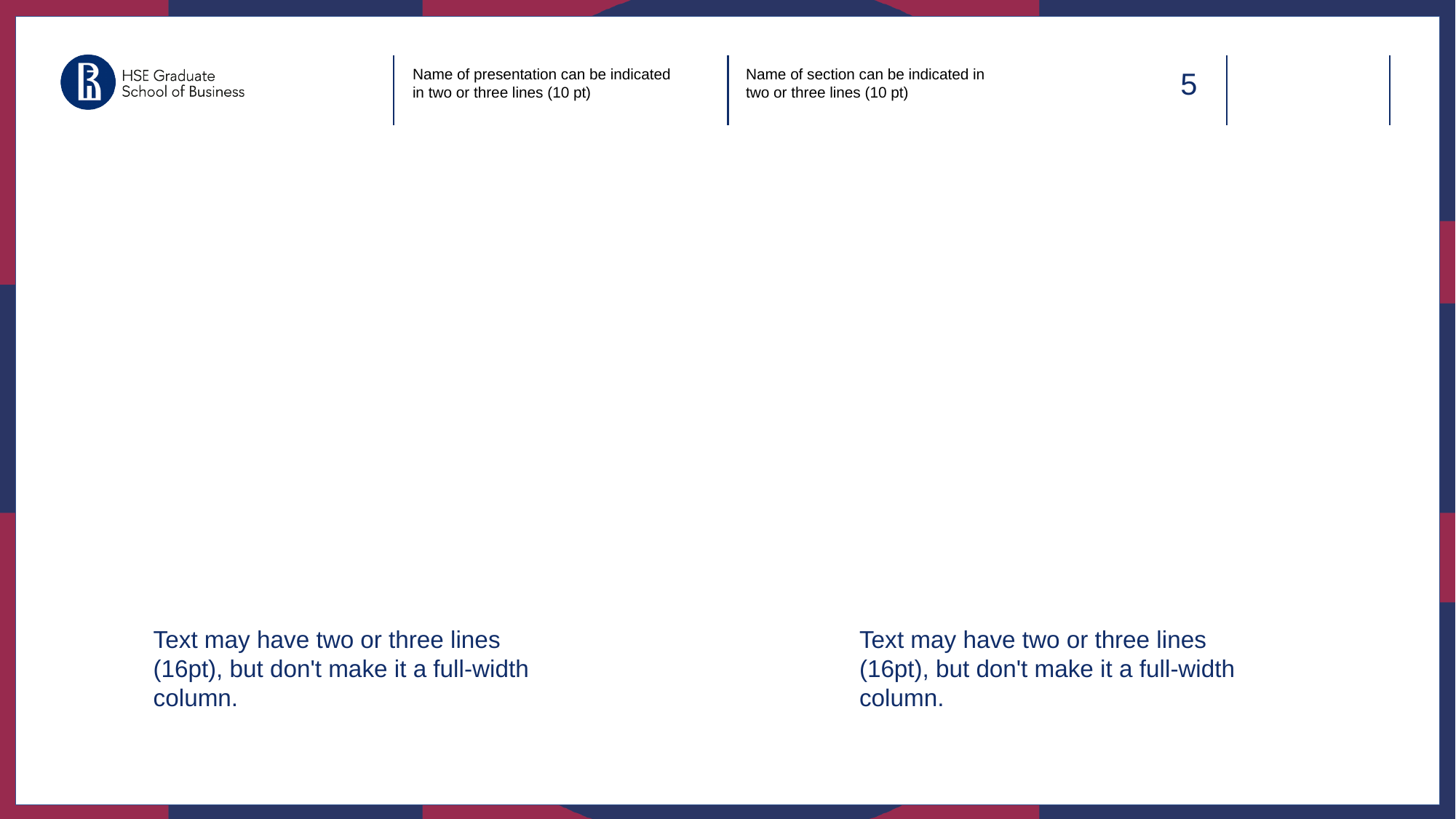

Name of presentation can be indicated in two or three lines (10 pt)
Name of section can be indicated in two or three lines (10 pt)

Text may have two or three lines (16pt), but don't make it a full-width column.
Text may have two or three lines (16pt), but don't make it a full-width column.